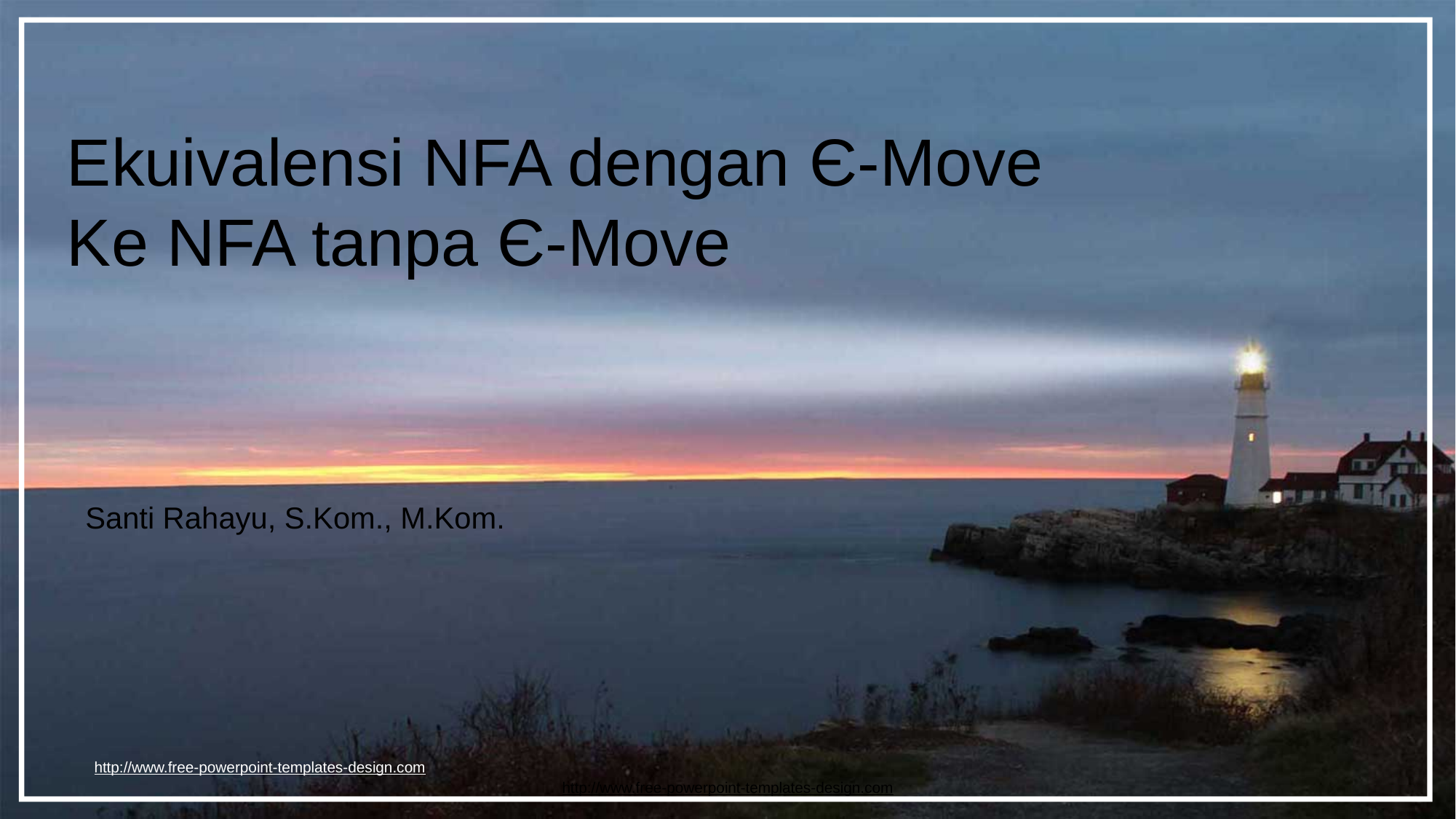

Ekuivalensi NFA dengan Є-Move
Ke NFA tanpa Є-Move
Santi Rahayu, S.Kom., M.Kom.
http://www.free-powerpoint-templates-design.com
http://www.free-powerpoint-templates-design.com